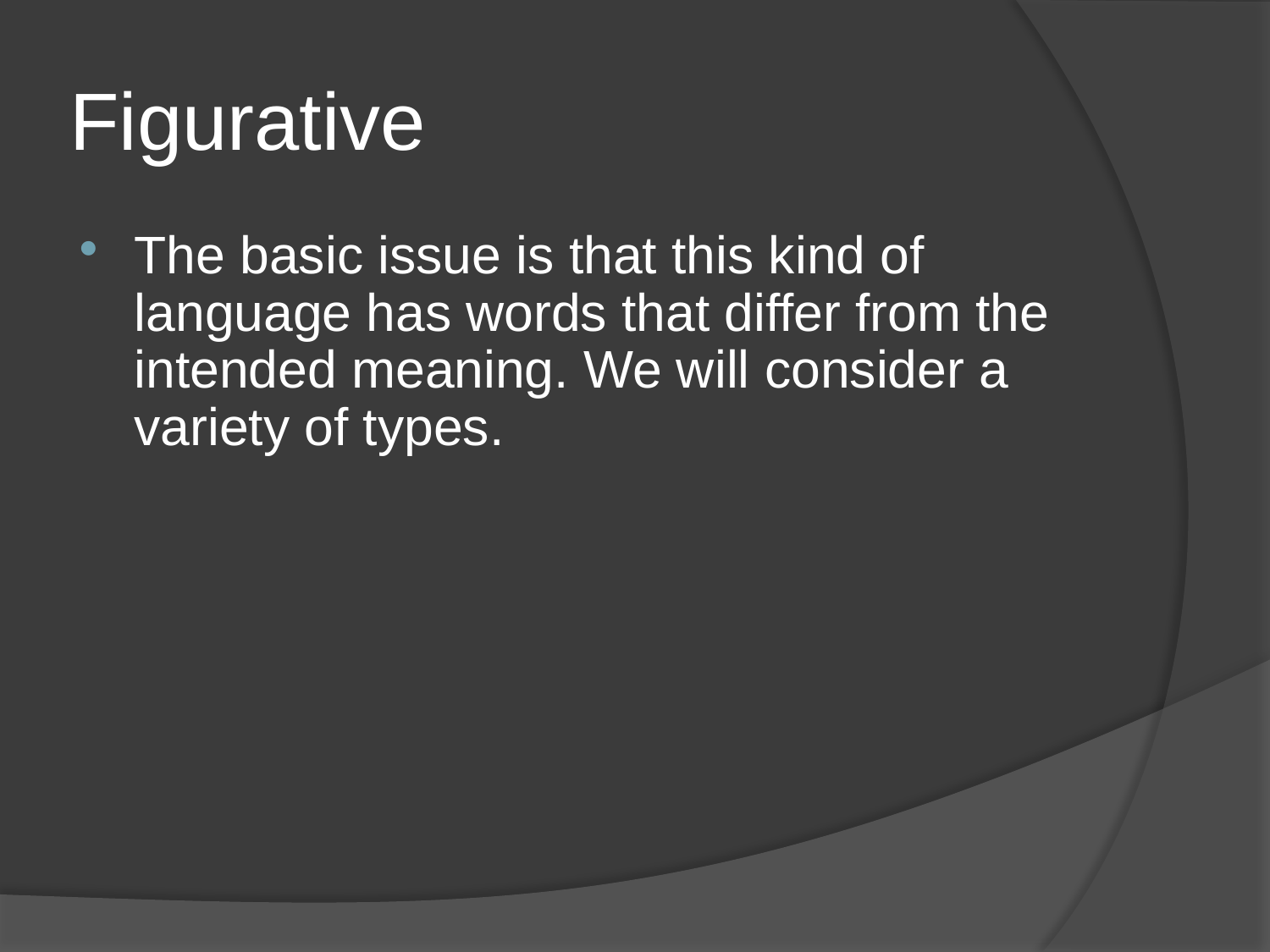

# Figurative
The basic issue is that this kind of language has words that differ from the intended meaning. We will consider a variety of types.